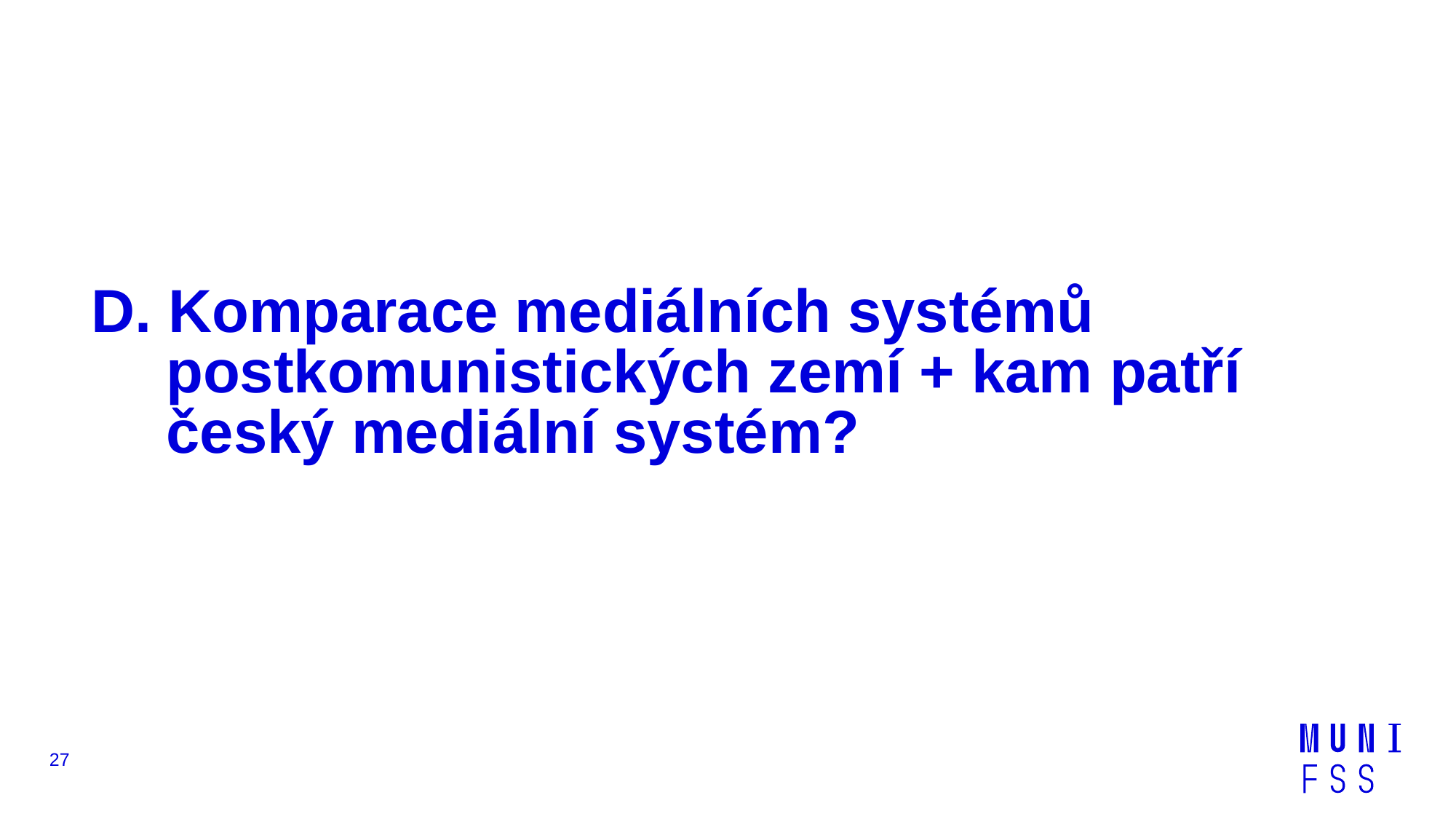

# D. Komparace mediálních systémů postkomunistických zemí + kam patří český mediální systém?
27